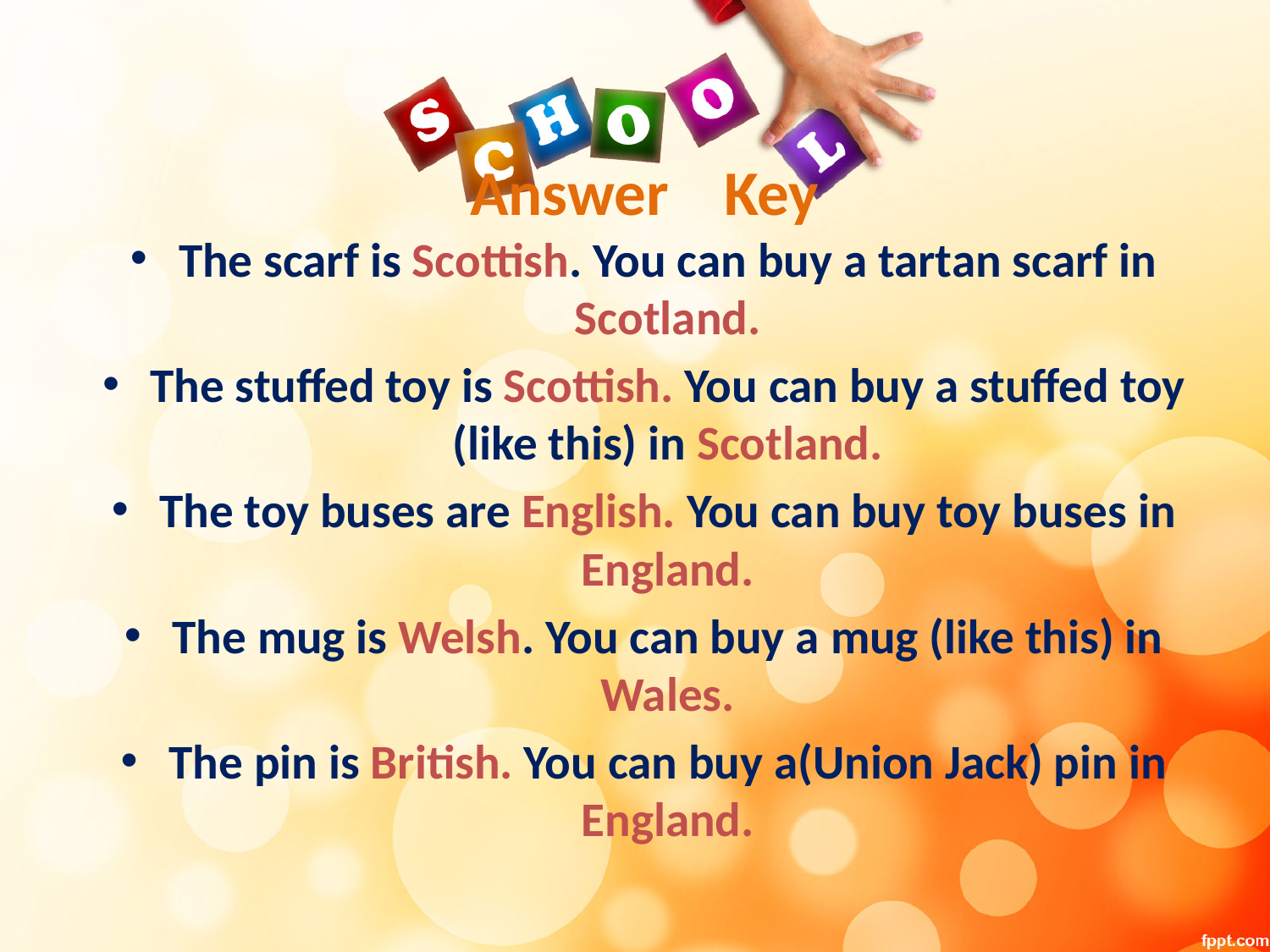

# Answer 	Key
The scarf is Scottish. You can buy a tartan scarf in Scotland.
The stuffed toy is Scottish. You can buy a stuffed toy (like this) in Scotland.
The toy buses are English. You can buy toy buses in England.
The mug is Welsh. You can buy a mug (like this) in Wales.
The pin is British. You can buy a(Union Jack) pin in England.